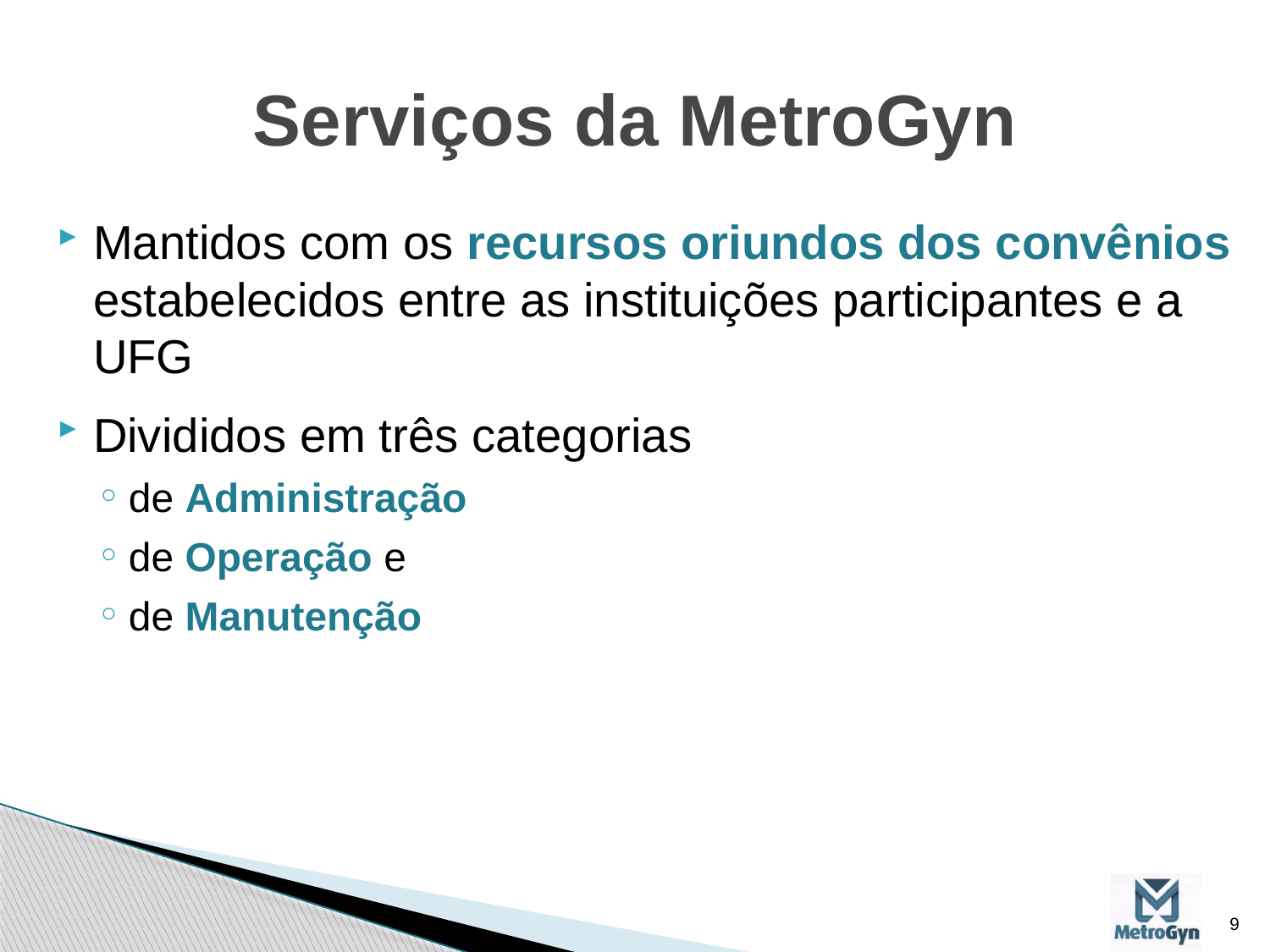

# Serviços da MetroGyn
Mantidos com os recursos oriundos dos convênios estabelecidos entre as instituições participantes e a UFG
Divididos em três categorias
de Administração
de Operação e
de Manutenção
9